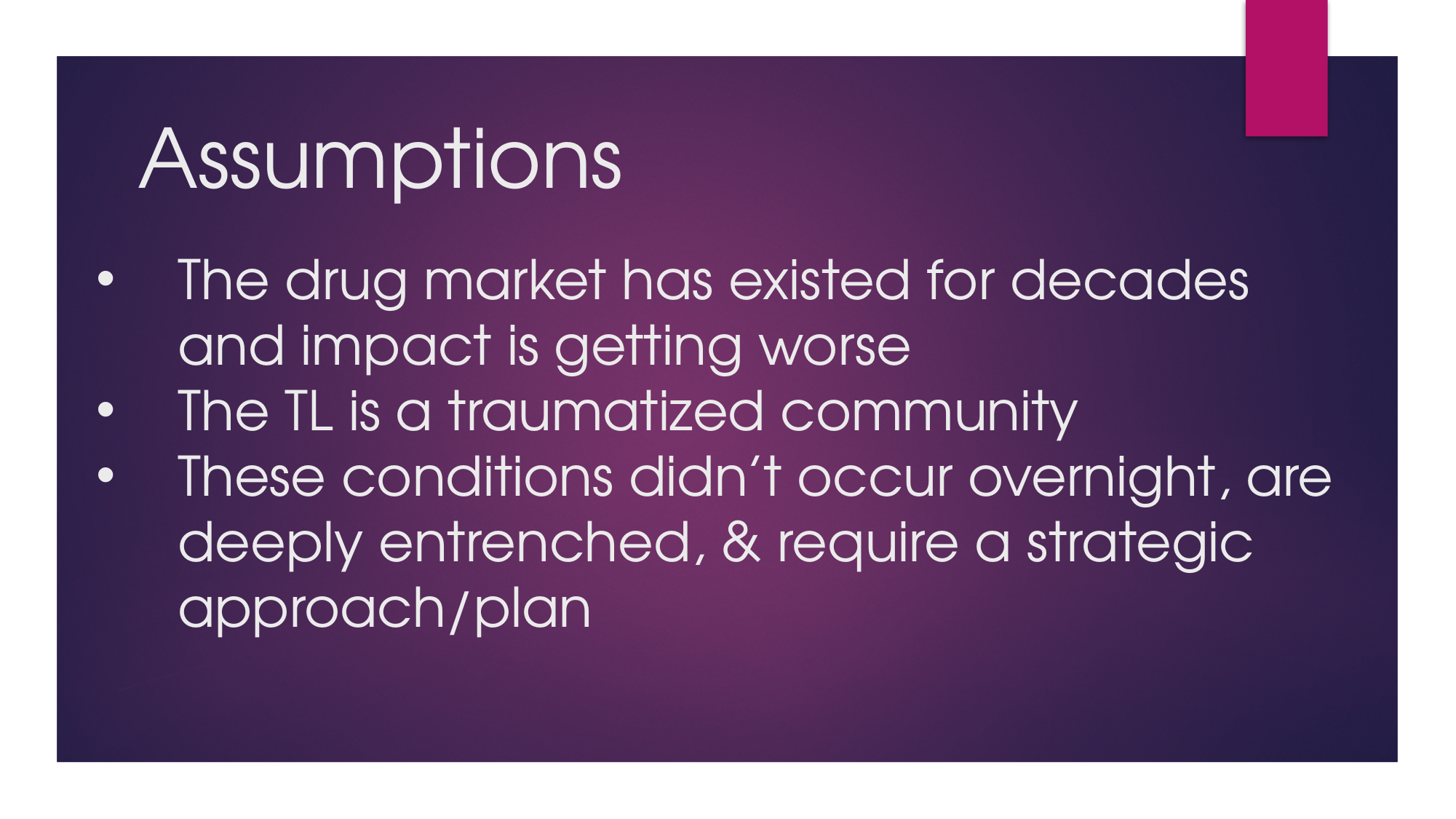

# Assumptions
The drug market has existed for decades and impact is getting worse
The TL is a traumatized community
These conditions didn’t occur overnight, are deeply entrenched, & require a strategic approach/plan